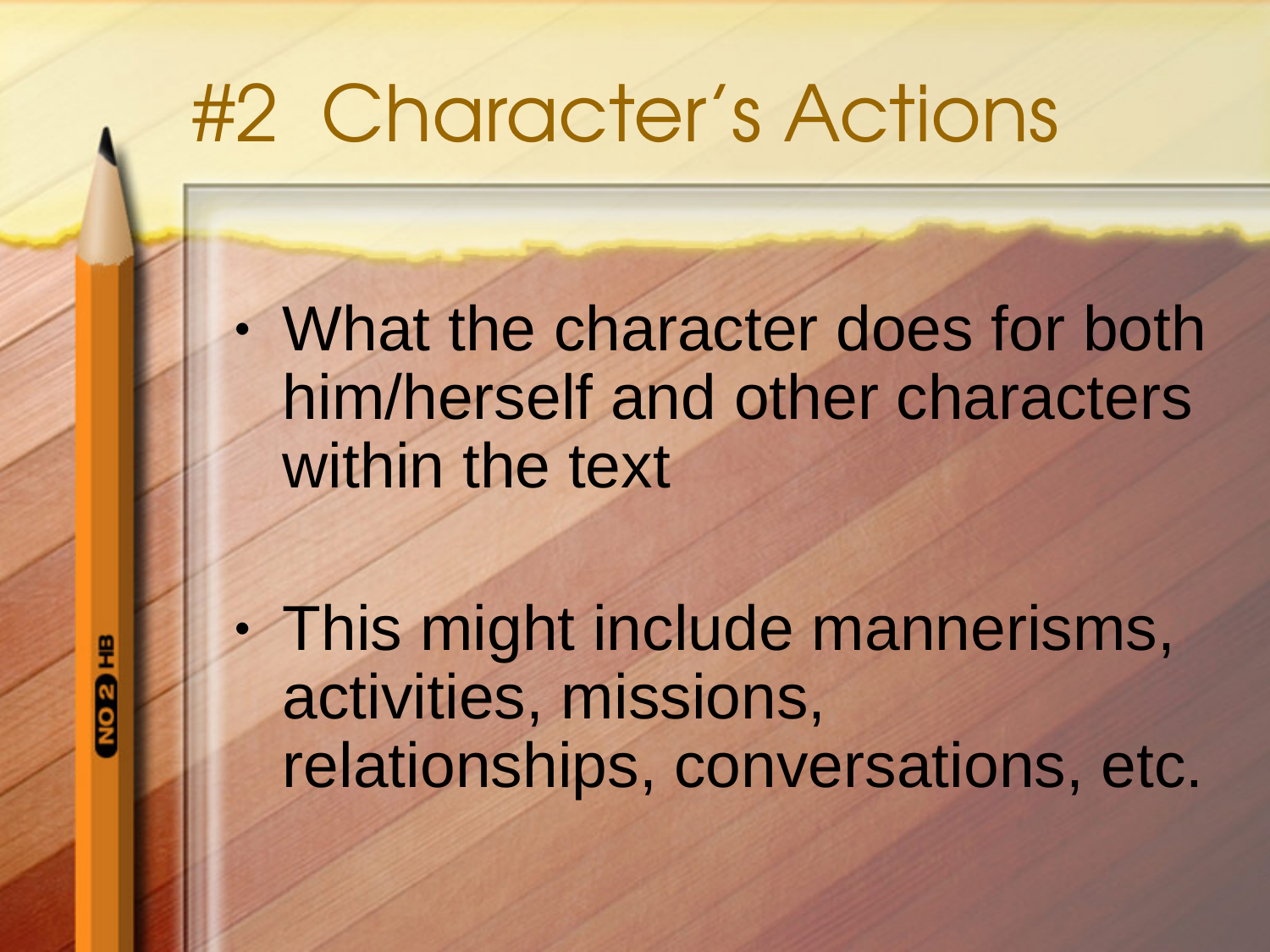

# #2  Character’s Actions

What the character does for both him/herself and other characters within the text

This might include mannerisms, activities, missions, relationships, conversations, etc.